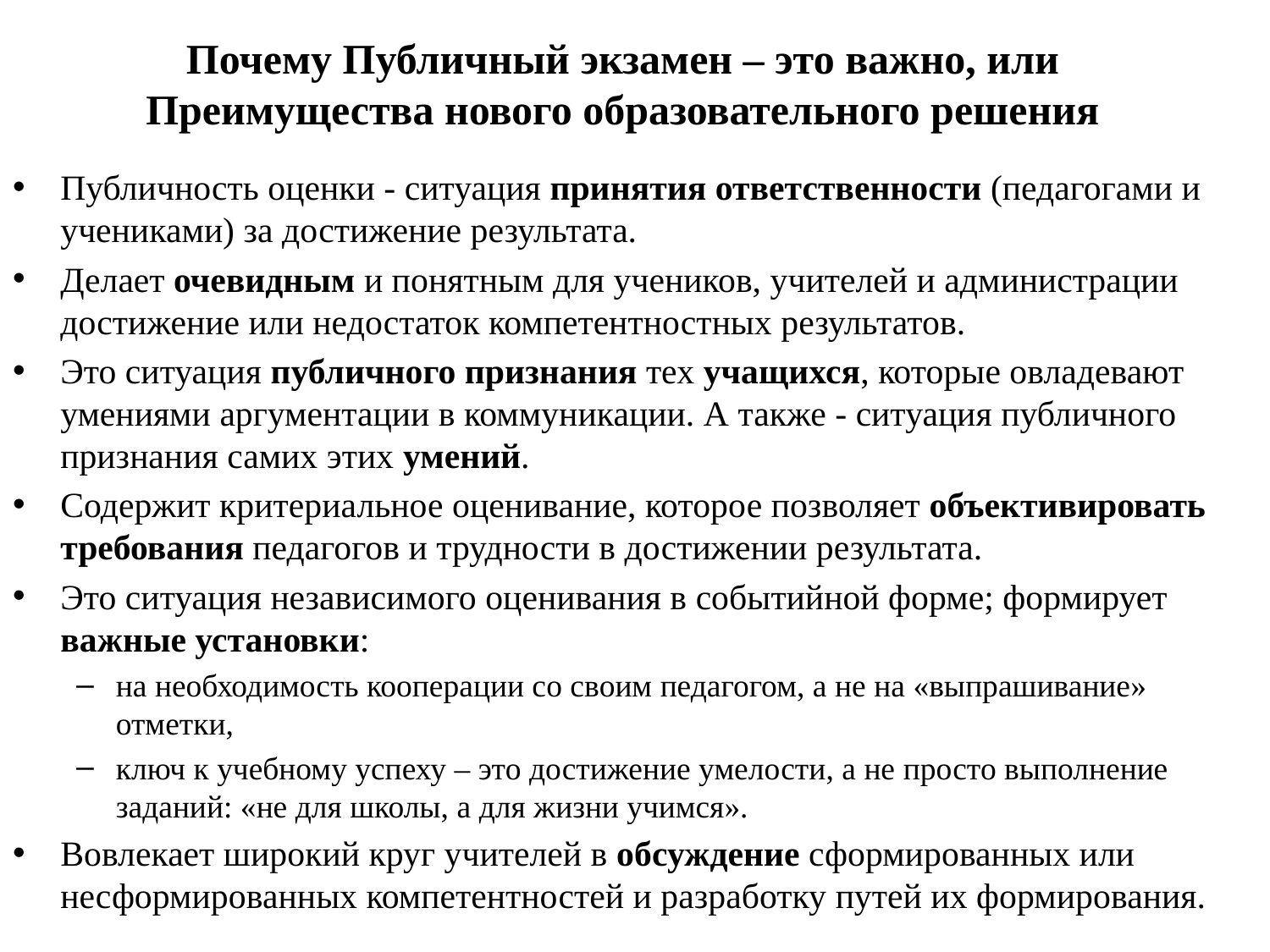

# Почему Публичный экзамен – это важно, или Преимущества нового образовательного решения
Публичность оценки - ситуация принятия ответственности (педагогами и учениками) за достижение результата.
Делает очевидным и понятным для учеников, учителей и администрации достижение или недостаток компетентностных результатов.
Это ситуация публичного признания тех учащихся, которые овладевают умениями аргументации в коммуникации. А также - ситуация публичного признания самих этих умений.
Содержит критериальное оценивание, которое позволяет объективировать требования педагогов и трудности в достижении результата.
Это ситуация независимого оценивания в событийной форме; формирует важные установки:
на необходимость кооперации со своим педагогом, а не на «выпрашивание» отметки,
ключ к учебному успеху – это достижение умелости, а не просто выполнение заданий: «не для школы, а для жизни учимся».
Вовлекает широкий круг учителей в обсуждение сформированных или несформированных компетентностей и разработку путей их формирования.